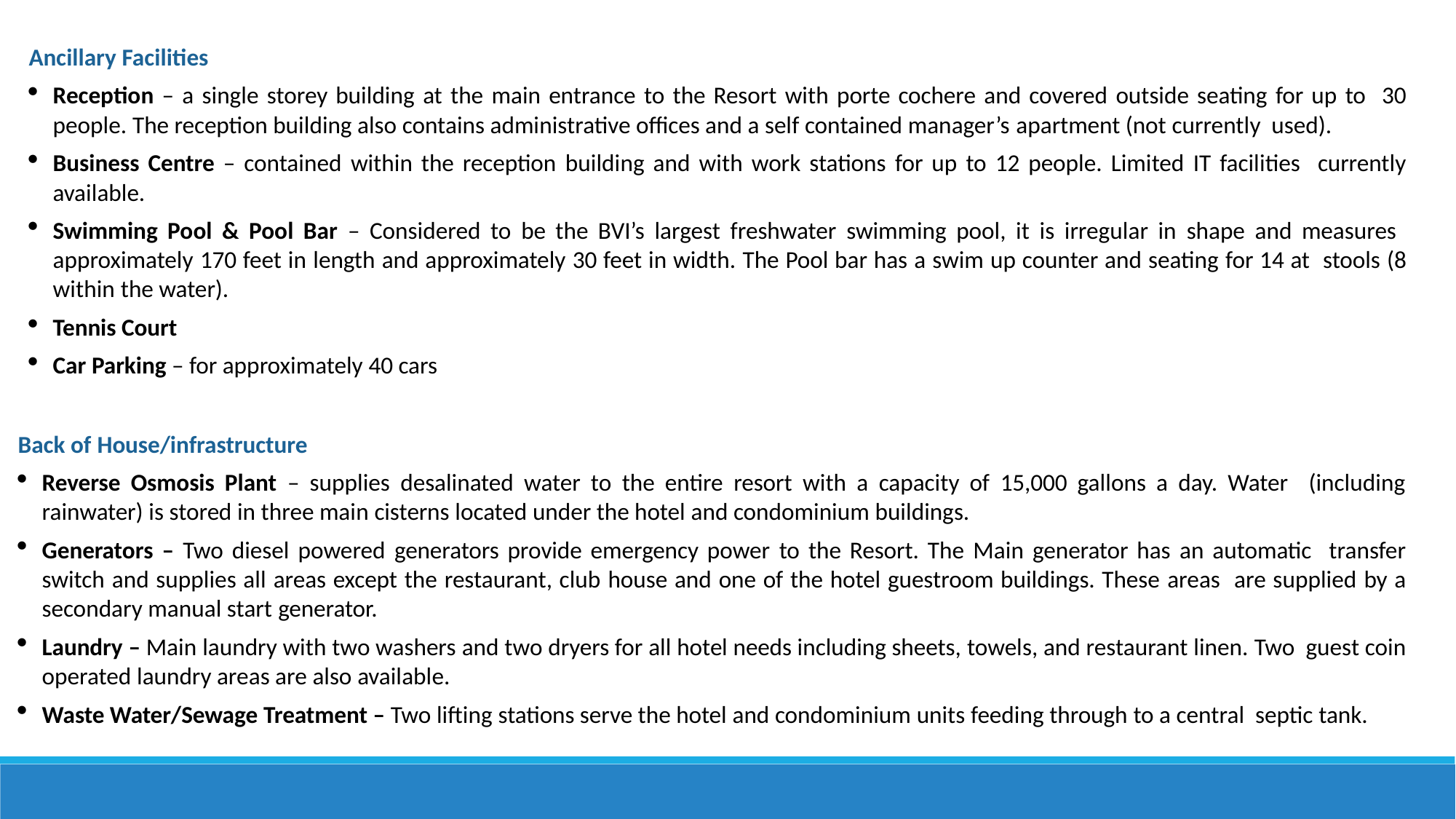

Ancillary Facilities
Reception – a single storey building at the main entrance to the Resort with porte cochere and covered outside seating for up to  30 people. The reception building also contains administrative offices and a self contained manager’s apartment (not currently  used).
Business Centre – contained within the reception building and with work stations for up to 12 people. Limited IT facilities  currently available.
Swimming Pool & Pool Bar – Considered to be the BVI’s largest freshwater swimming pool, it is irregular in shape and measures  approximately 170 feet in length and approximately 30 feet in width. The Pool bar has a swim up counter and seating for 14 at  stools (8 within the water).
Tennis Court
Car Parking – for approximately 40 cars
Back of House/infrastructure
Reverse Osmosis Plant – supplies desalinated water to the entire resort with a capacity of 15,000 gallons a day. Water  (including rainwater) is stored in three main cisterns located under the hotel and condominium buildings.
Generators – Two diesel powered generators provide emergency power to the Resort. The Main generator has an automatic  transfer switch and supplies all areas except the restaurant, club house and one of the hotel guestroom buildings. These areas  are supplied by a secondary manual start generator.
Laundry – Main laundry with two washers and two dryers for all hotel needs including sheets, towels, and restaurant linen. Two  guest coin operated laundry areas are also available.
Waste Water/Sewage Treatment – Two lifting stations serve the hotel and condominium units feeding through to a central  septic tank.